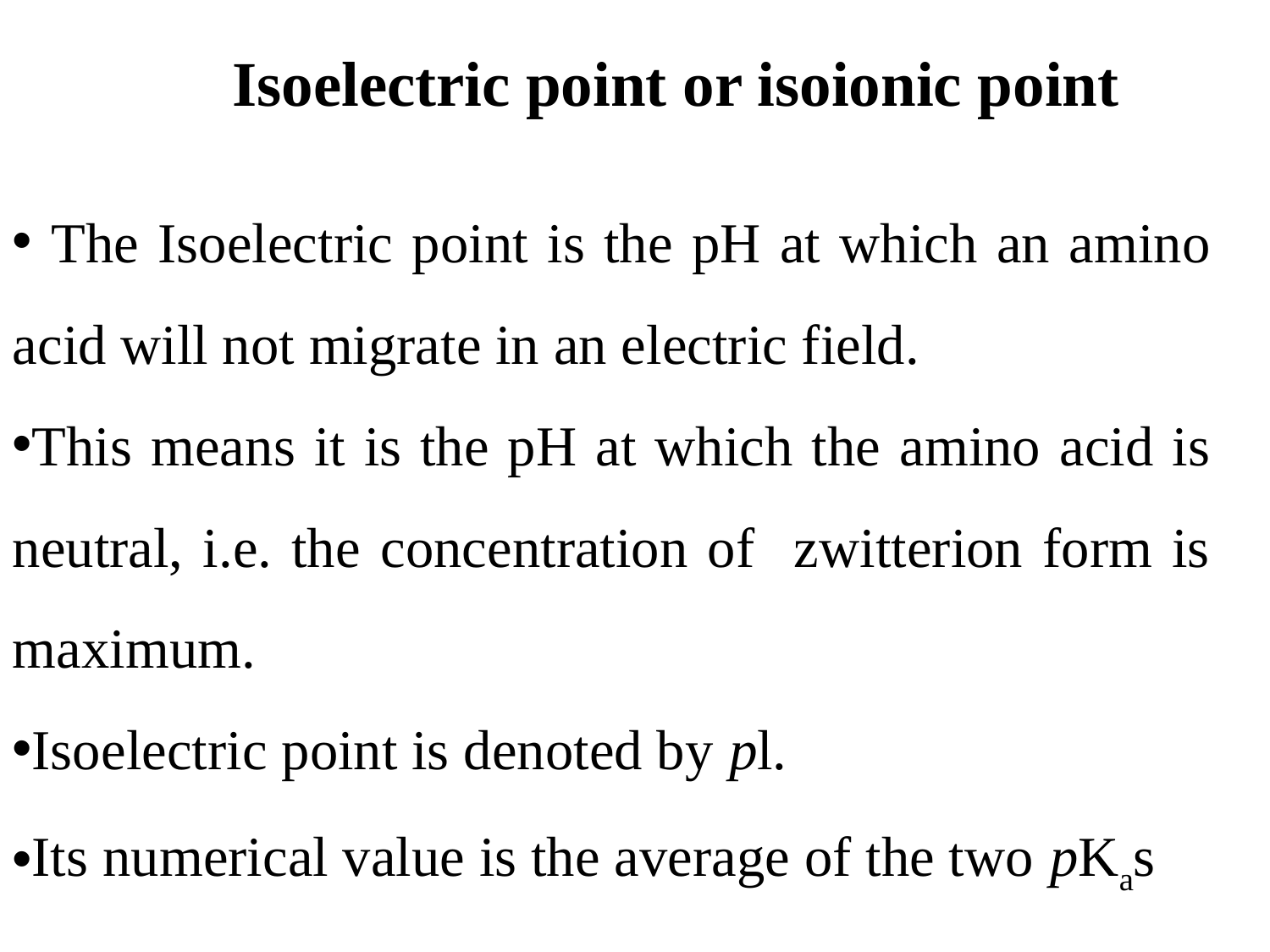

Isoelectric point or isoionic point

 The Isoelectric point is the pH at which an amino acid will not migrate in an electric field.
This means it is the pH at which the amino acid is neutral, i.e. the concentration of  zwitterion form is maximum.
Isoelectric point is denoted by pl.
Its numerical value is the average of the two pKas